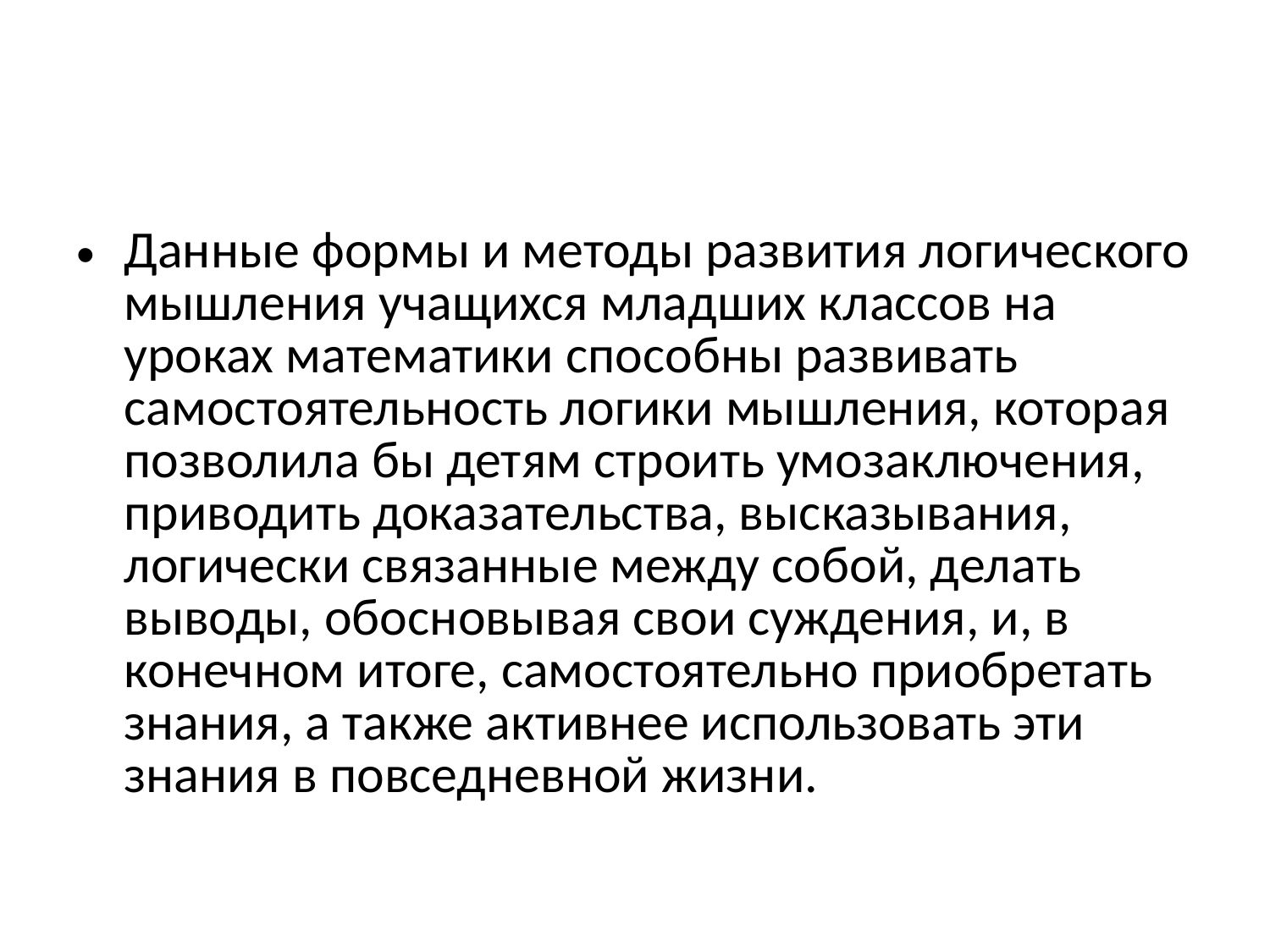

#
Данные формы и методы развития логического мышления учащихся младших классов на уроках математики способны развивать самостоятельность логики мышления, которая позволила бы детям строить умозаключения, приводить доказательства, высказывания, логически связанные между собой, делать выводы, обосновывая свои суждения, и, в конечном итоге, самостоятельно приобретать знания, а также активнее использовать эти знания в повседневной жизни.